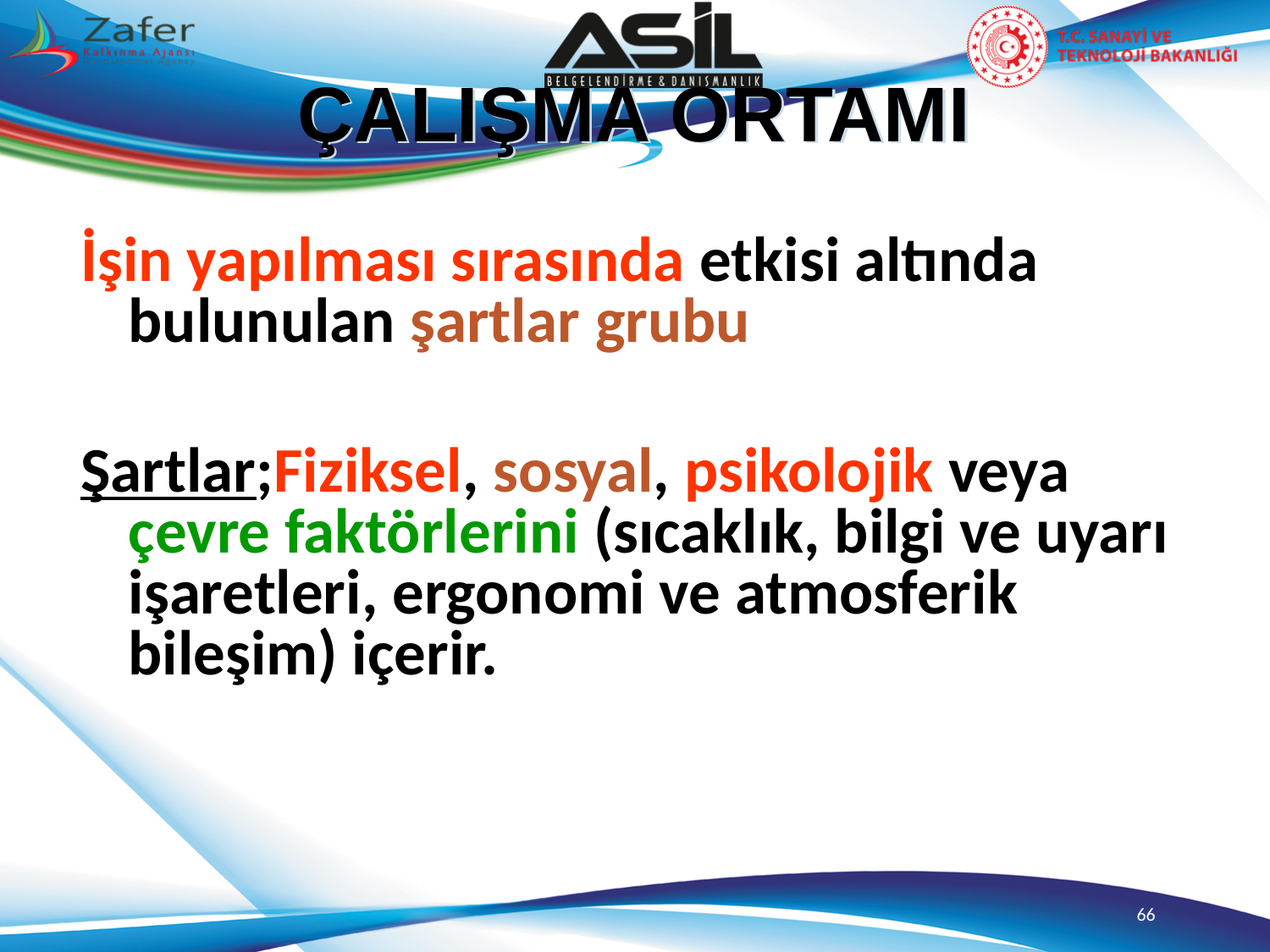

ÇALIŞMA ORTAMI
İşin yapılması sırasında etkisi altında bulunulan şartlar grubu

Şartlar;Fiziksel, sosyal, psikolojik veya çevre faktörlerini (sıcaklık, bilgi ve uyarı işaretleri, ergonomi ve atmosferik bileşim) içerir.
66